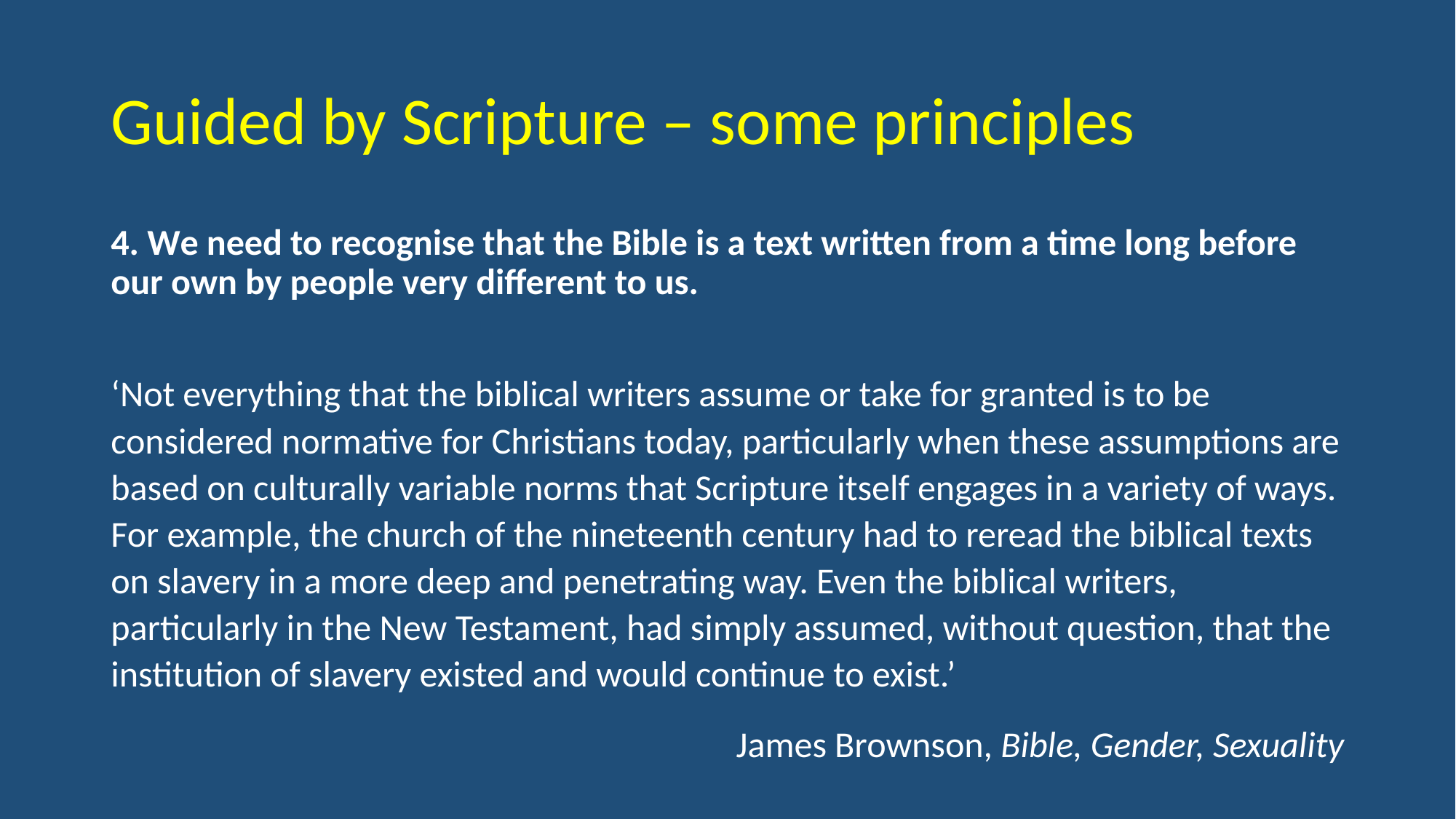

# Guided by Scripture – some principles
4. We need to recognise that the Bible is a text written from a time long before our own by people very different to us.

‘Not everything that the biblical writers assume or take for granted is to be considered normative for Christians today, particularly when these assumptions are based on culturally variable norms that Scripture itself engages in a variety of ways. For example, the church of the nineteenth century had to reread the biblical texts on slavery in a more deep and penetrating way. Even the biblical writers, particularly in the New Testament, had simply assumed, without question, that the institution of slavery existed and would continue to exist.’
James Brownson, Bible, Gender, Sexuality